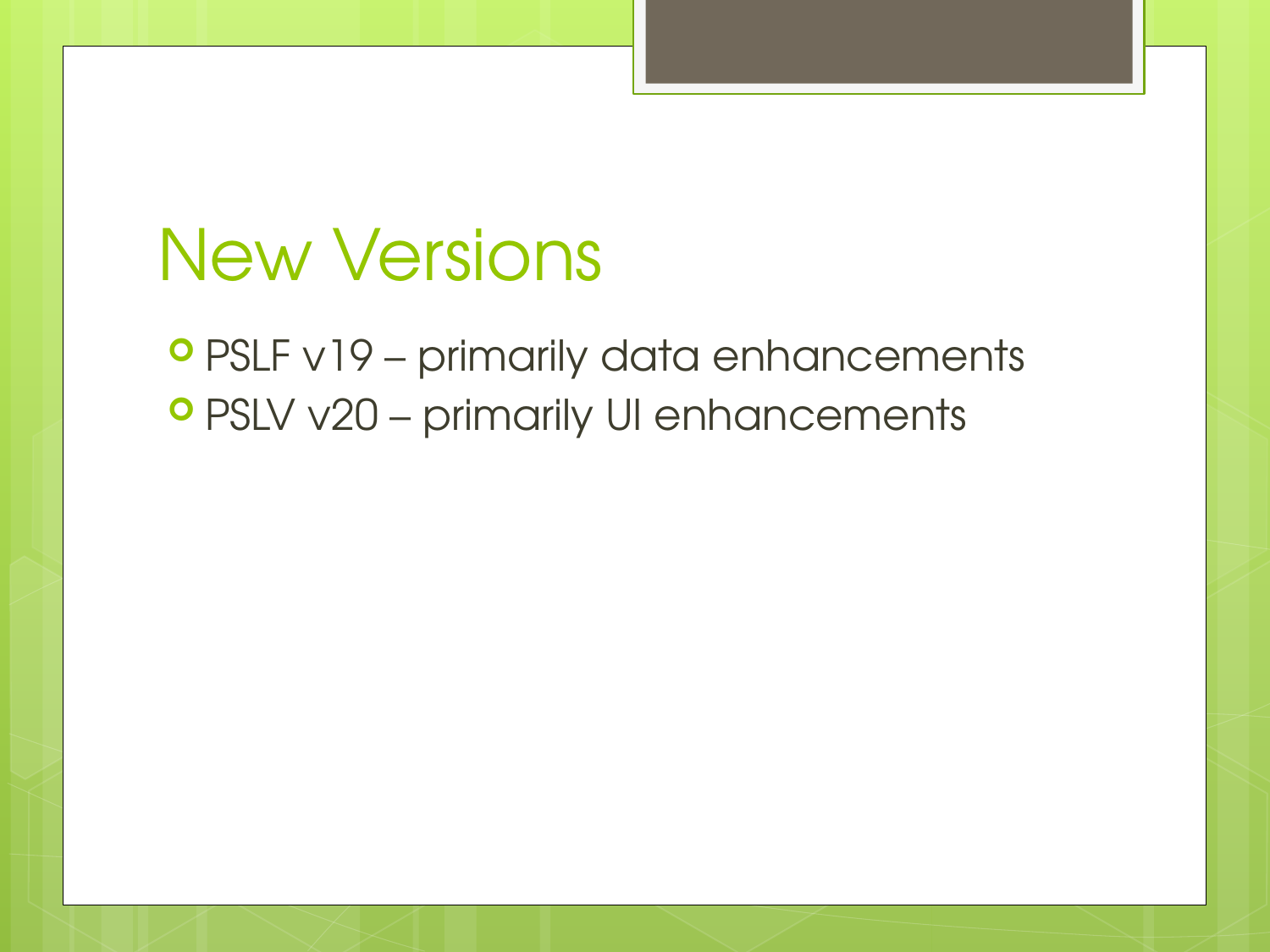

# New Versions
PSLF v19 – primarily data enhancements
PSLV v20 – primarily UI enhancements